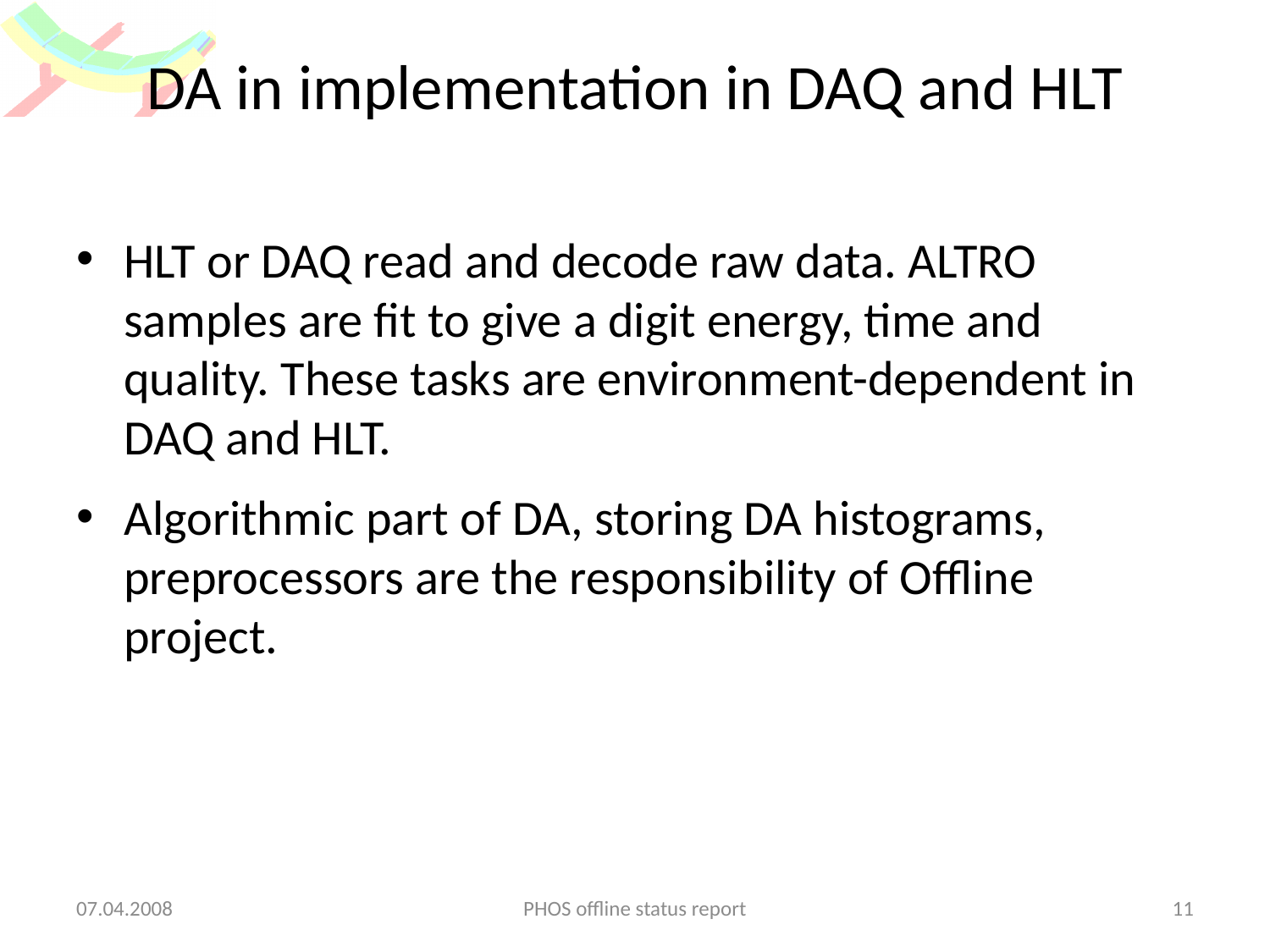

# DA in implementation in DAQ and HLT
HLT or DAQ read and decode raw data. ALTRO samples are fit to give a digit energy, time and quality. These tasks are environment-dependent in DAQ and HLT.
Algorithmic part of DA, storing DA histograms, preprocessors are the responsibility of Offline project.
07.04.2008
PHOS offline status report
11